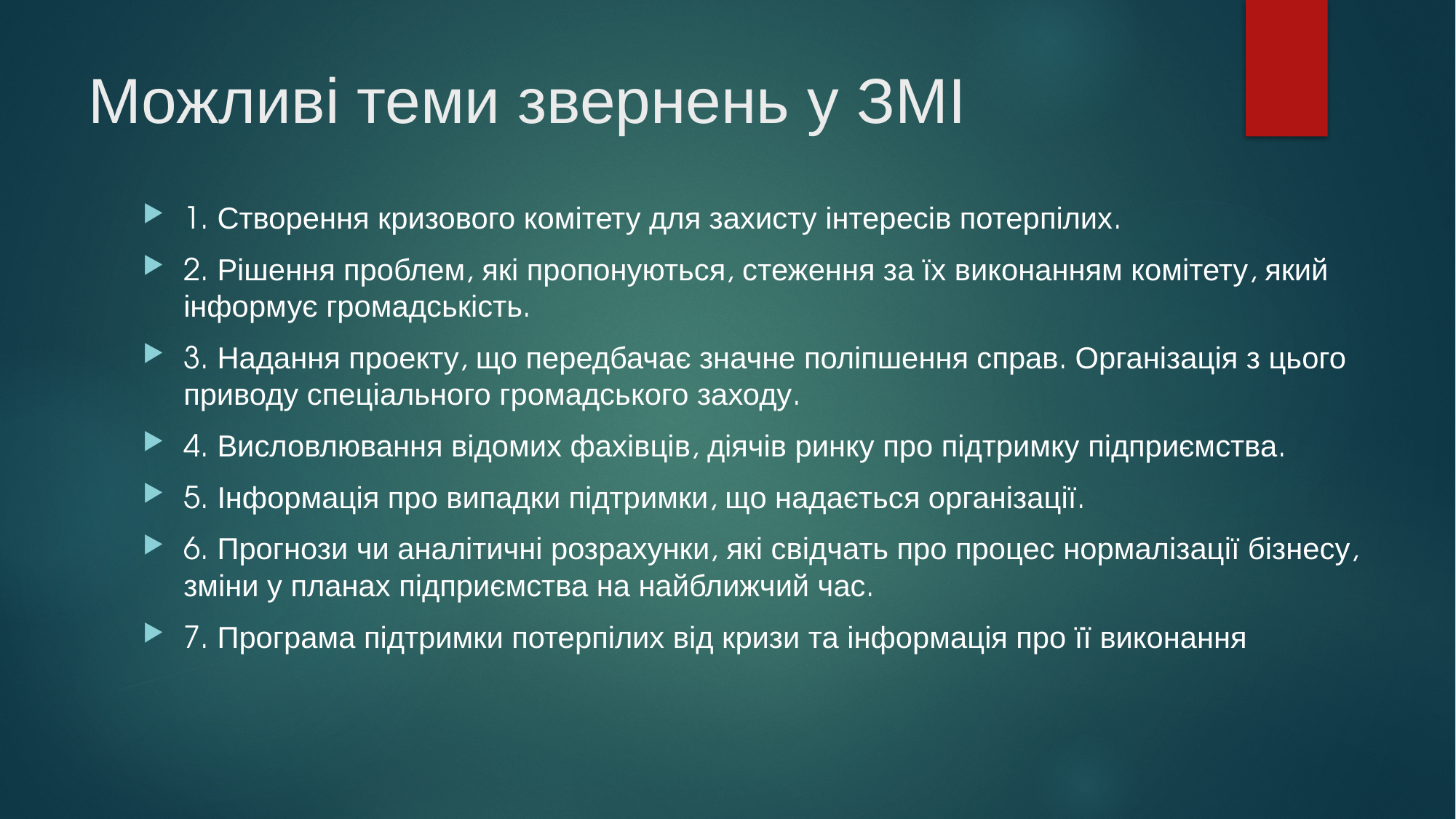

# Можливі теми звернень у ЗМІ
1. Створення кризового комітету для захисту інтересів потерпілих.
2. Рішення проблем, які пропонуються, стеження за їх виконанням комітету, який інформує громадськість.
3. Надання проекту, що передбачає значне поліпшення справ. Організація з цього приводу спеціального громадського заходу.
4. Висловлювання відомих фахівців, діячів ринку про підтримку підприємства.
5. Інформація про випадки підтримки, що надається організації.
6. Прогнози чи аналітичні розрахунки, які свідчать про процес нормалізації бізнесу, зміни у планах підприємства на найближчий час.
7. Програма підтримки потерпілих від кризи та інформація про її виконання